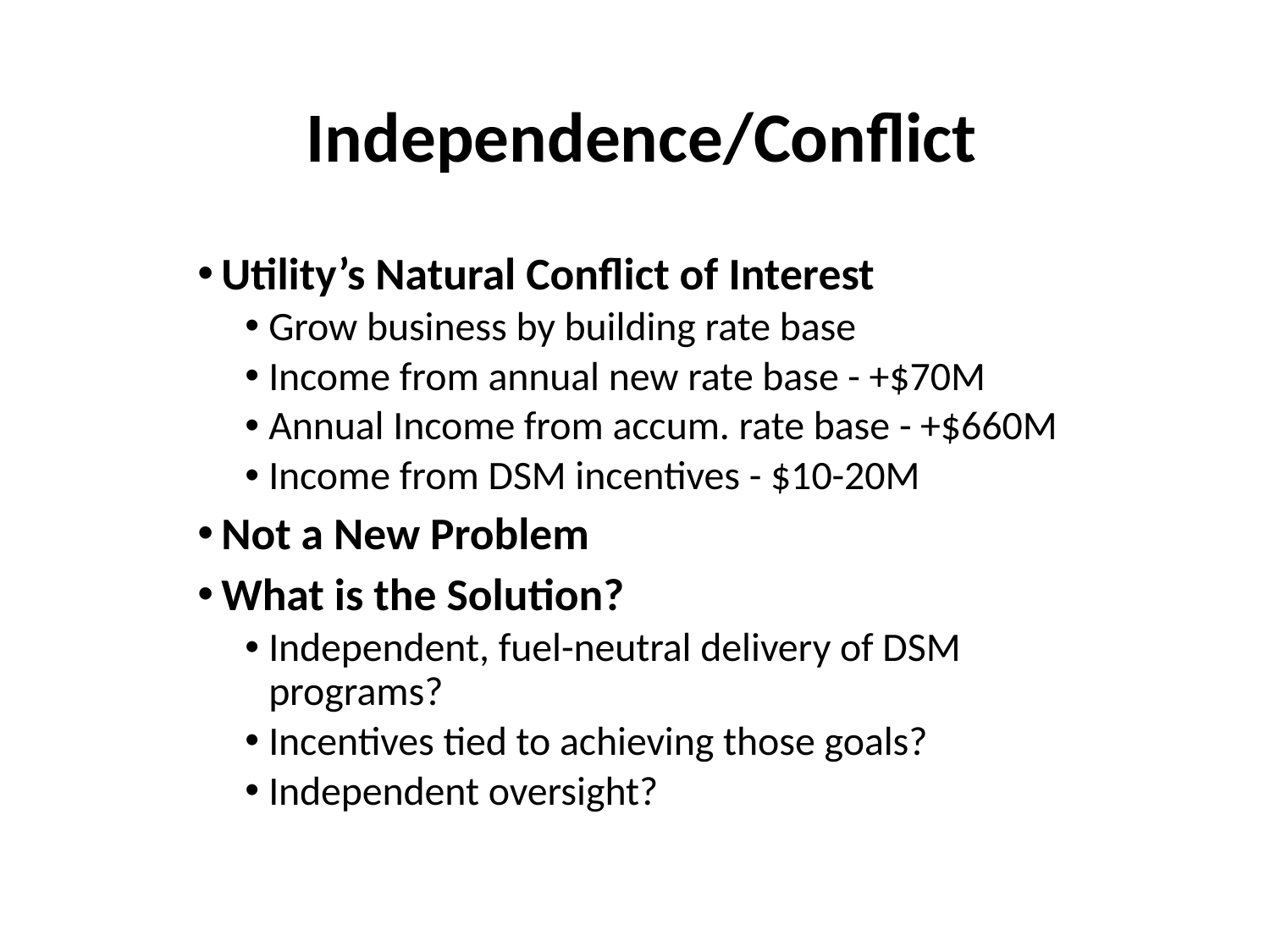

# Independence/Conflict
Utility’s Natural Conflict of Interest
Grow business by building rate base
Income from annual new rate base - +$70M
Annual Income from accum. rate base - +$660M
Income from DSM incentives - $10-20M
Not a New Problem
What is the Solution?
Independent, fuel-neutral delivery of DSM programs?
Incentives tied to achieving those goals?
Independent oversight?